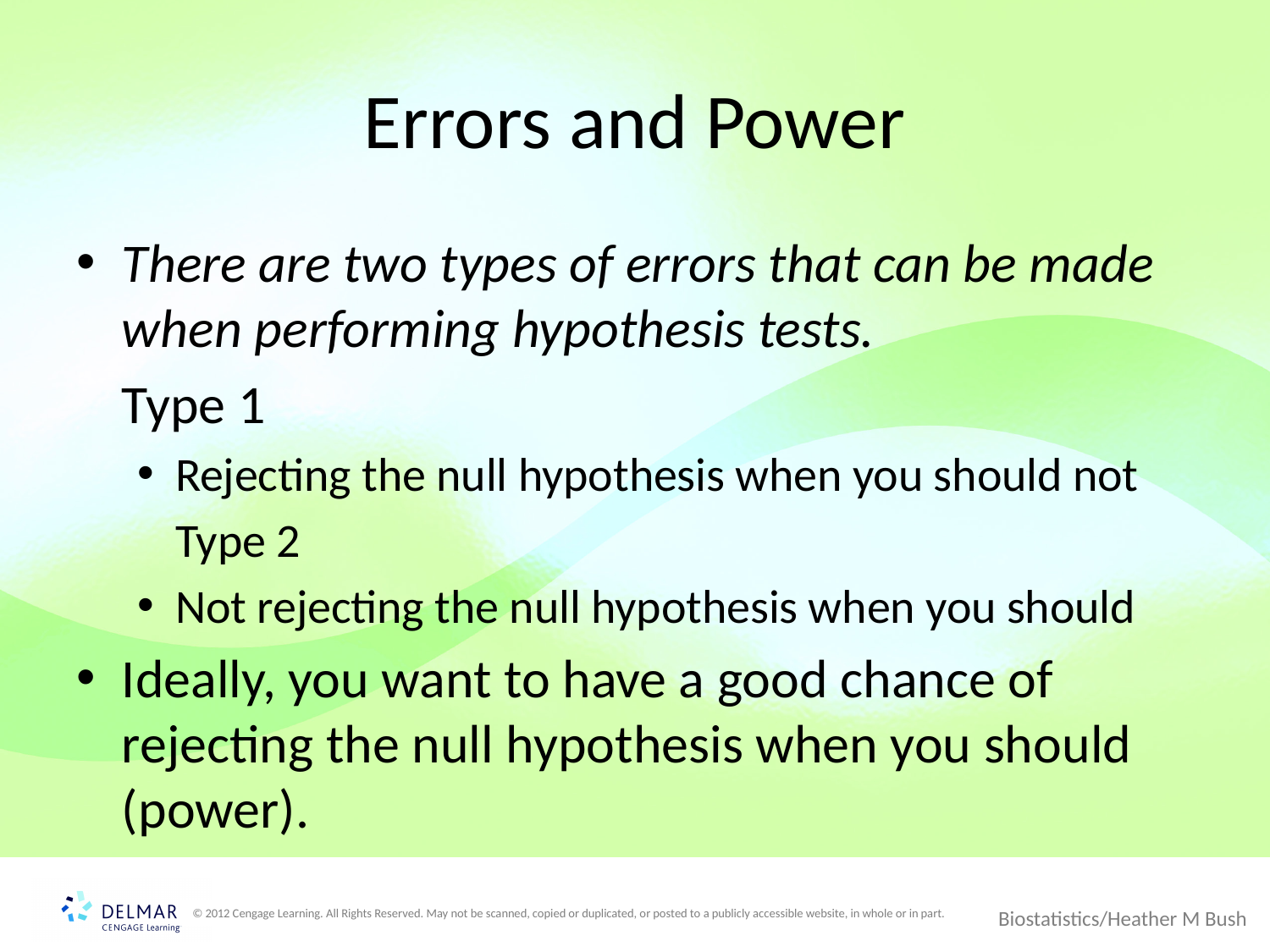

# Errors and Power
There are two types of errors that can be made when performing hypothesis tests.
		Type 1
Rejecting the null hypothesis when you should not
	Type 2
Not rejecting the null hypothesis when you should
Ideally, you want to have a good chance of rejecting the null hypothesis when you should (power).